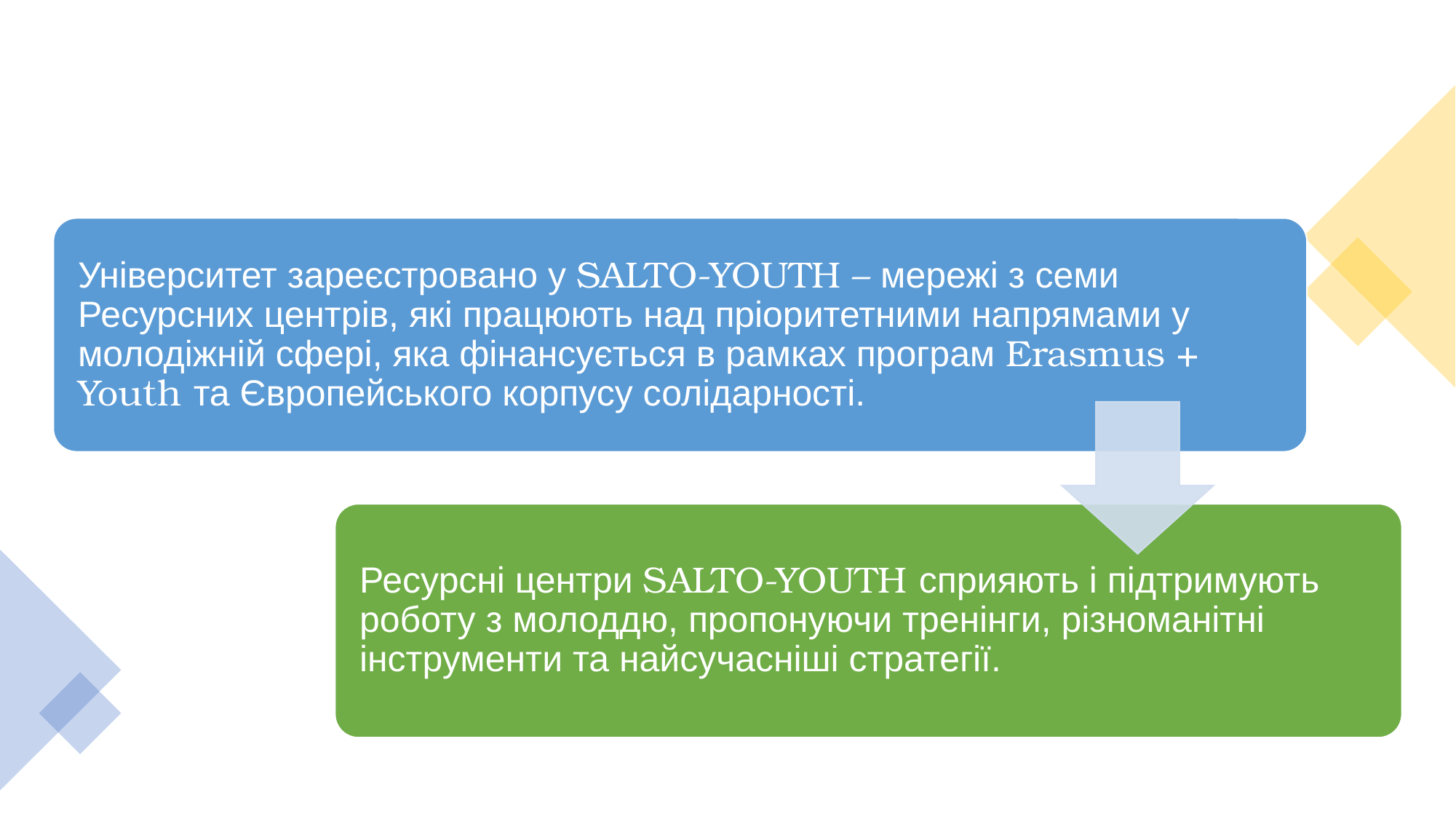

Університет зареєстровано у SALTO-YOUTH – мережі з семи Ресурсних центрів, які працюють над пріоритетними напрямами у молодіжній сфері, яка фінансується в рамках програм Erasmus + Youth та Європейського корпусу солідарності.
Ресурсні центри SALTO-YOUTH сприяють і підтримують роботу з молоддю, пропонуючи тренінги, різноманітні інструменти та найсучасніші стратегії.